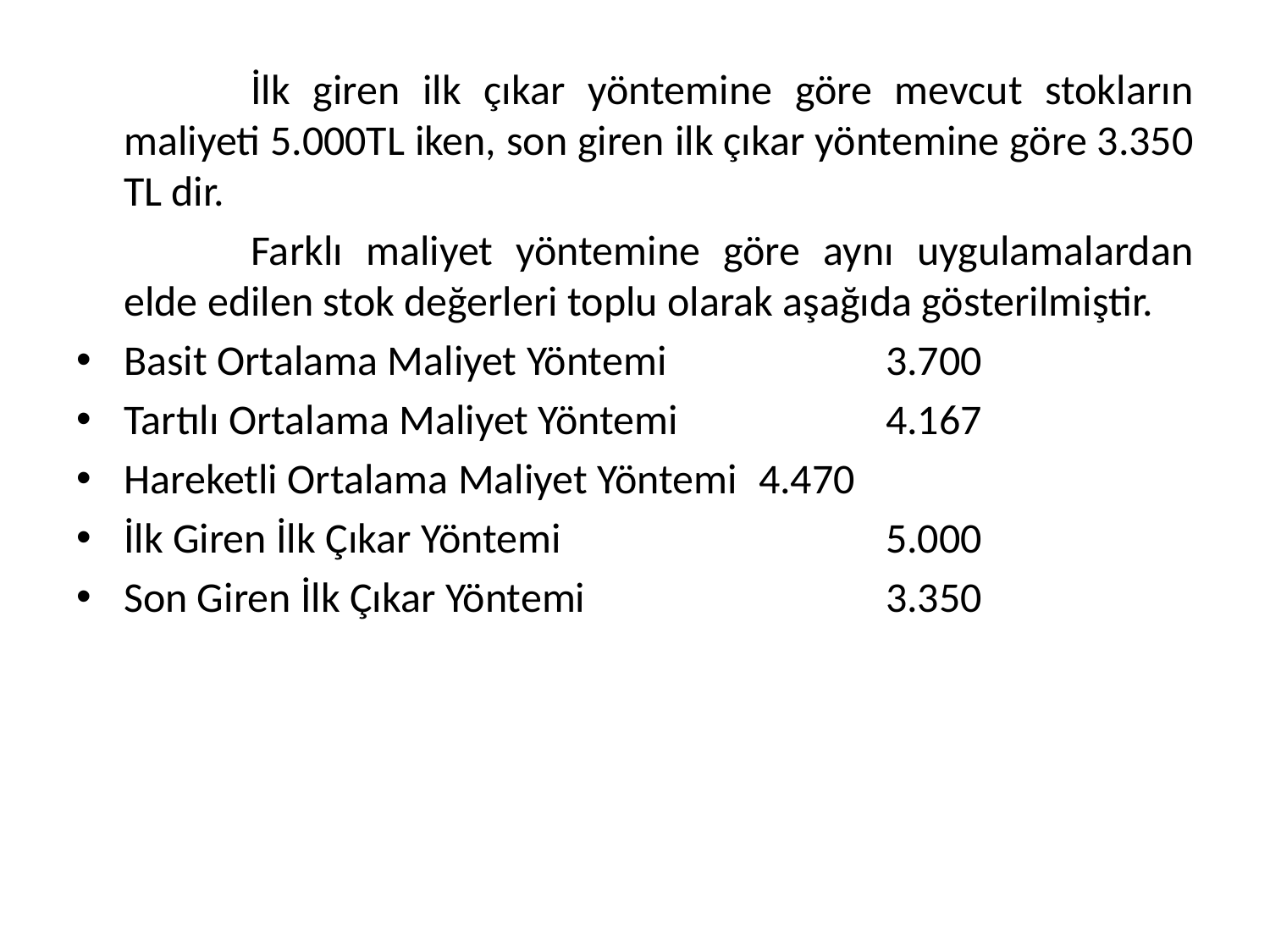

İlk giren ilk çıkar yöntemine göre mevcut stokların maliyeti 5.000TL iken, son giren ilk çıkar yöntemine göre 3.350 TL dir.
		Farklı maliyet yöntemine göre aynı uygulamalardan elde edilen stok değerleri toplu olarak aşağıda gösterilmiştir.
Basit Ortalama Maliyet Yöntemi		3.700
Tartılı Ortalama Maliyet Yöntemi		4.167
Hareketli Ortalama Maliyet Yöntemi	4.470
İlk Giren İlk Çıkar Yöntemi			5.000
Son Giren İlk Çıkar Yöntemi			3.350